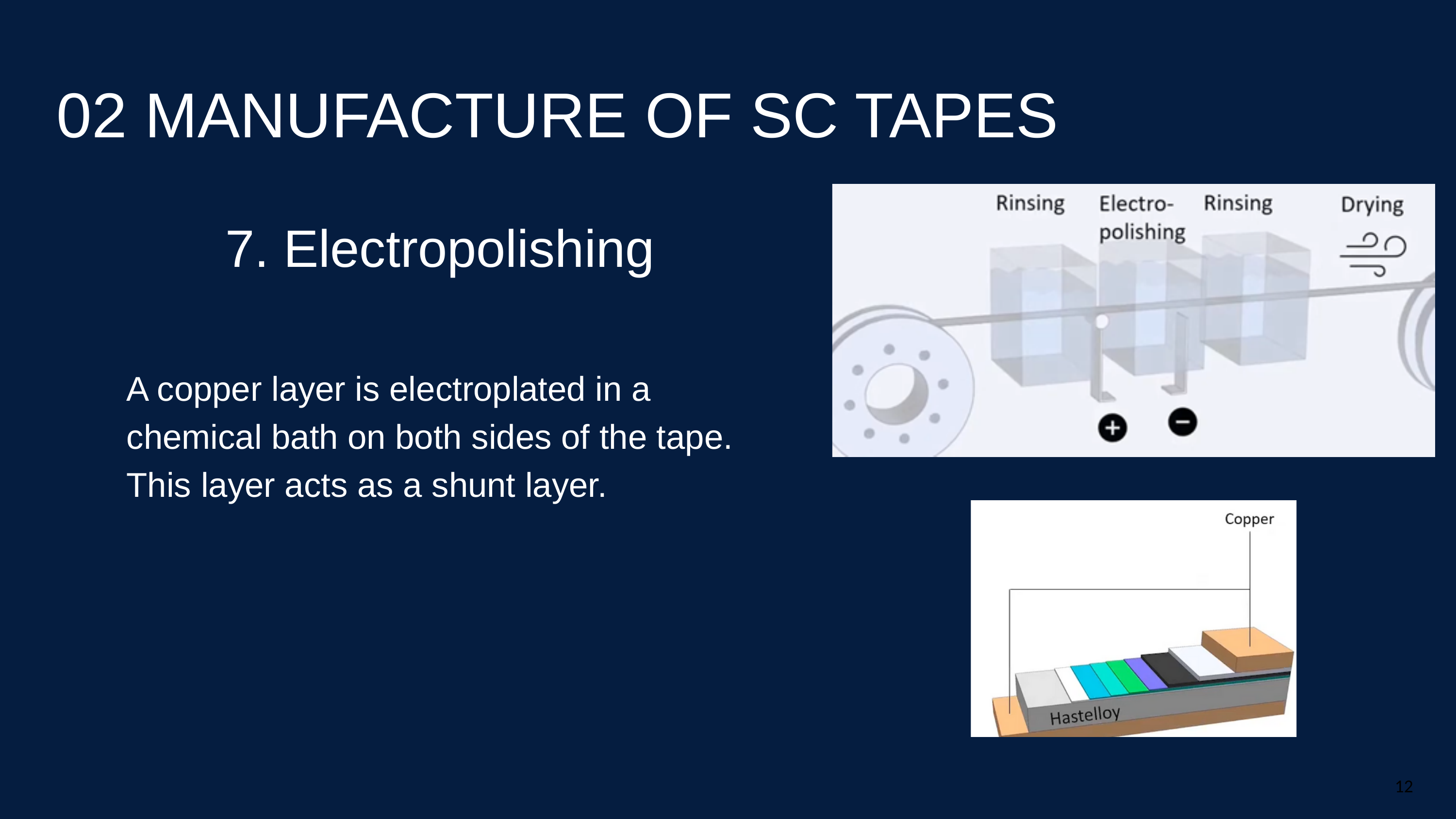

02 MANUFACTURE OF SC TAPES

7. Electropolishing
A copper layer is electroplated in a chemical bath on both sides of the tape. This layer acts as a shunt layer.

12